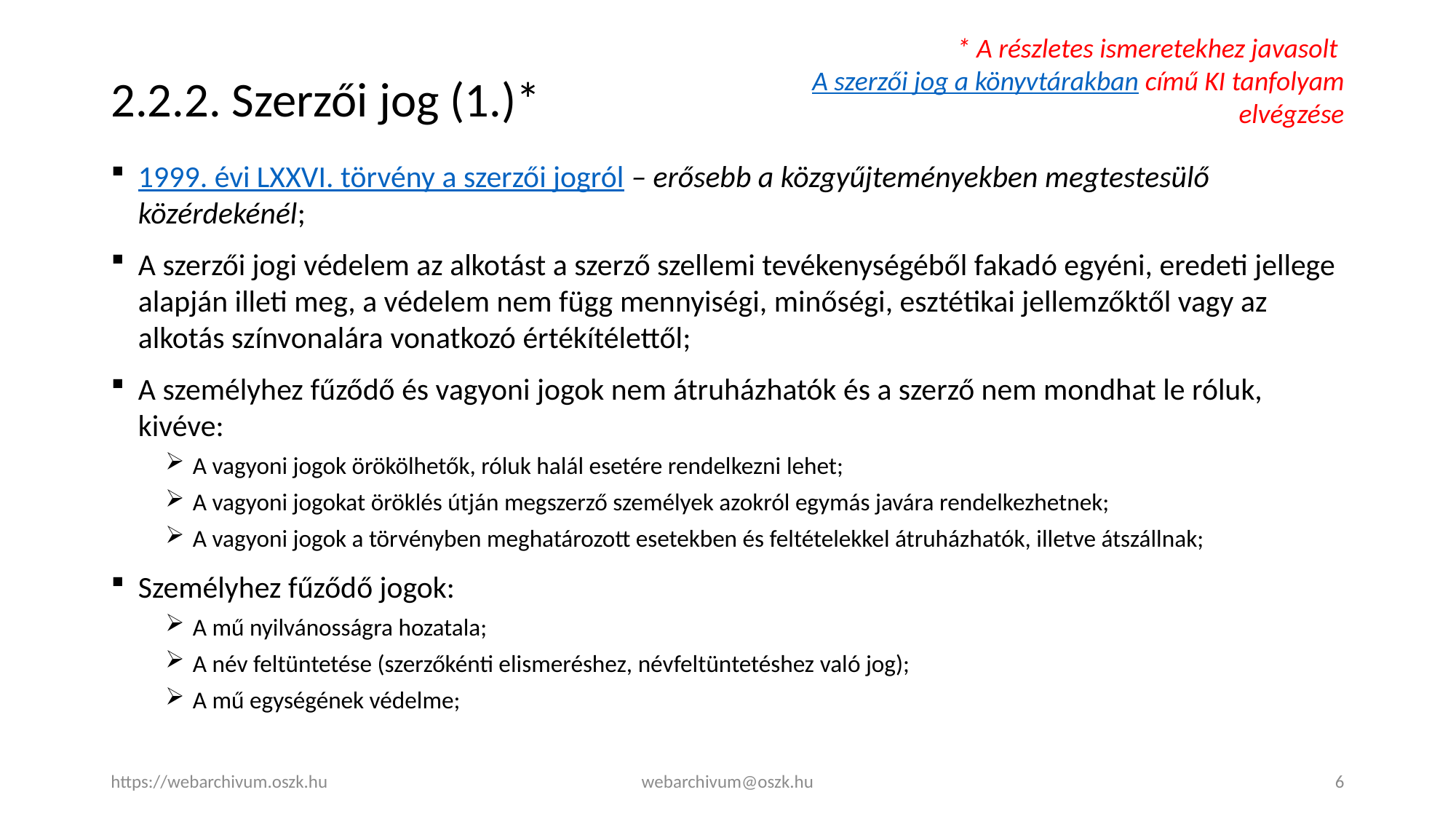

* A részletes ismeretekhez javasolt A szerzői jog a könyvtárakban című KI tanfolyam elvégzése
# 2.2.2. Szerzői jog (1.)*
1999. évi LXXVI. törvény a szerzői jogról – erősebb a közgyűjteményekben megtestesülő közérdekénél;
A szerzői jogi védelem az alkotást a szerző szellemi tevékenységéből fakadó egyéni, eredeti jellege alapján illeti meg, a védelem nem függ mennyiségi, minőségi, esztétikai jellemzőktől vagy az alkotás színvonalára vonatkozó értékítélettől;
A személyhez fűződő és vagyoni jogok nem átruházhatók és a szerző nem mondhat le róluk, kivéve:
A vagyoni jogok örökölhetők, róluk halál esetére rendelkezni lehet;
A vagyoni jogokat öröklés útján megszerző személyek azokról egymás javára rendelkezhetnek;
A vagyoni jogok a törvényben meghatározott esetekben és feltételekkel átruházhatók, illetve átszállnak;
Személyhez fűződő jogok:
A mű nyilvánosságra hozatala;
A név feltüntetése (szerzőkénti elismeréshez, névfeltüntetéshez való jog);
A mű egységének védelme;

https://webarchivum.oszk.hu
webarchivum@oszk.hu
6